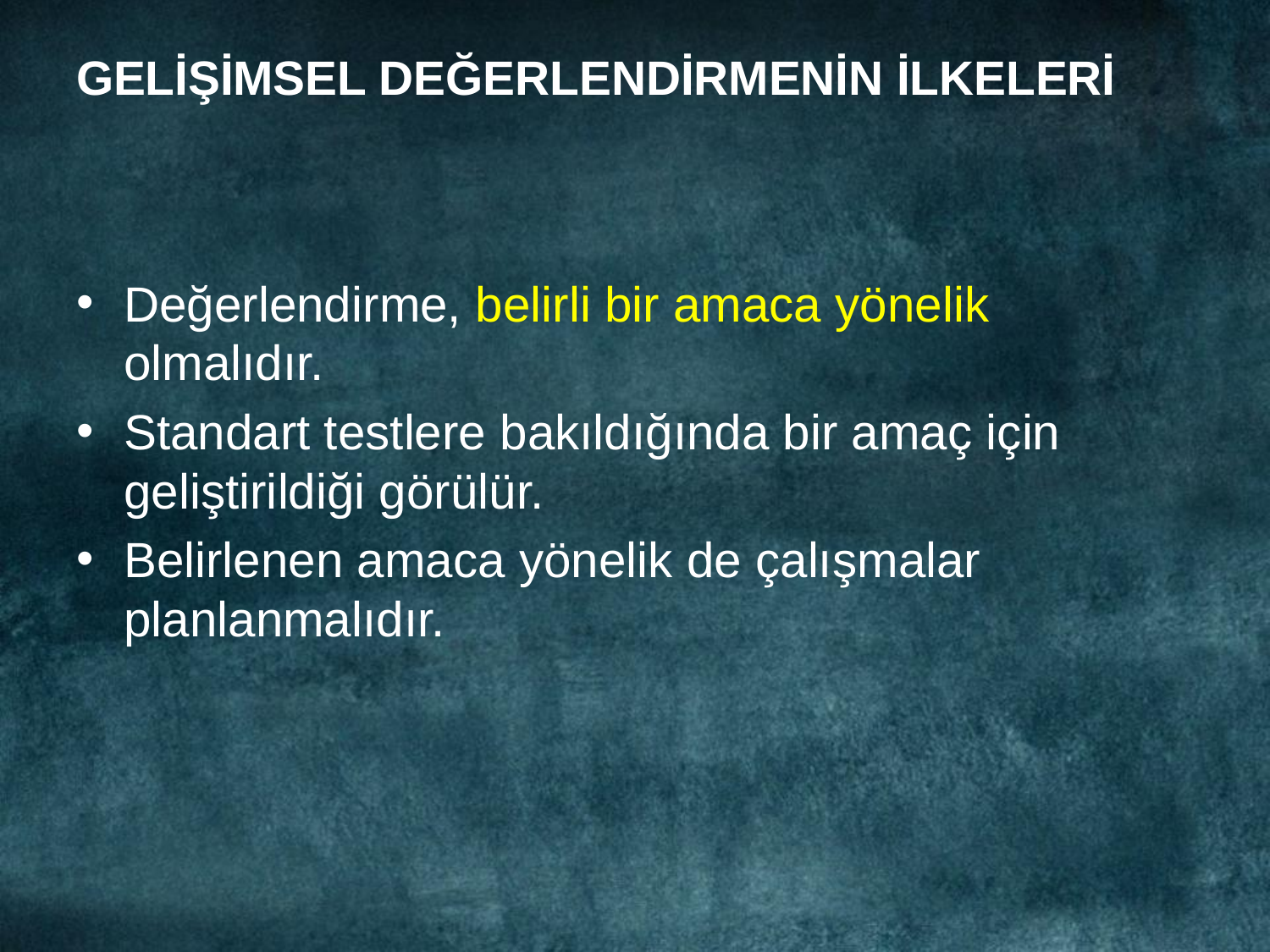

# GELİŞİMSEL DEĞERLENDİRMENİN İLKELERİ
Değerlendirme, belirli bir amaca yönelik olmalıdır.
Standart testlere bakıldığında bir amaç için geliştirildiği görülür.
Belirlenen amaca yönelik de çalışmalar planlanmalıdır.